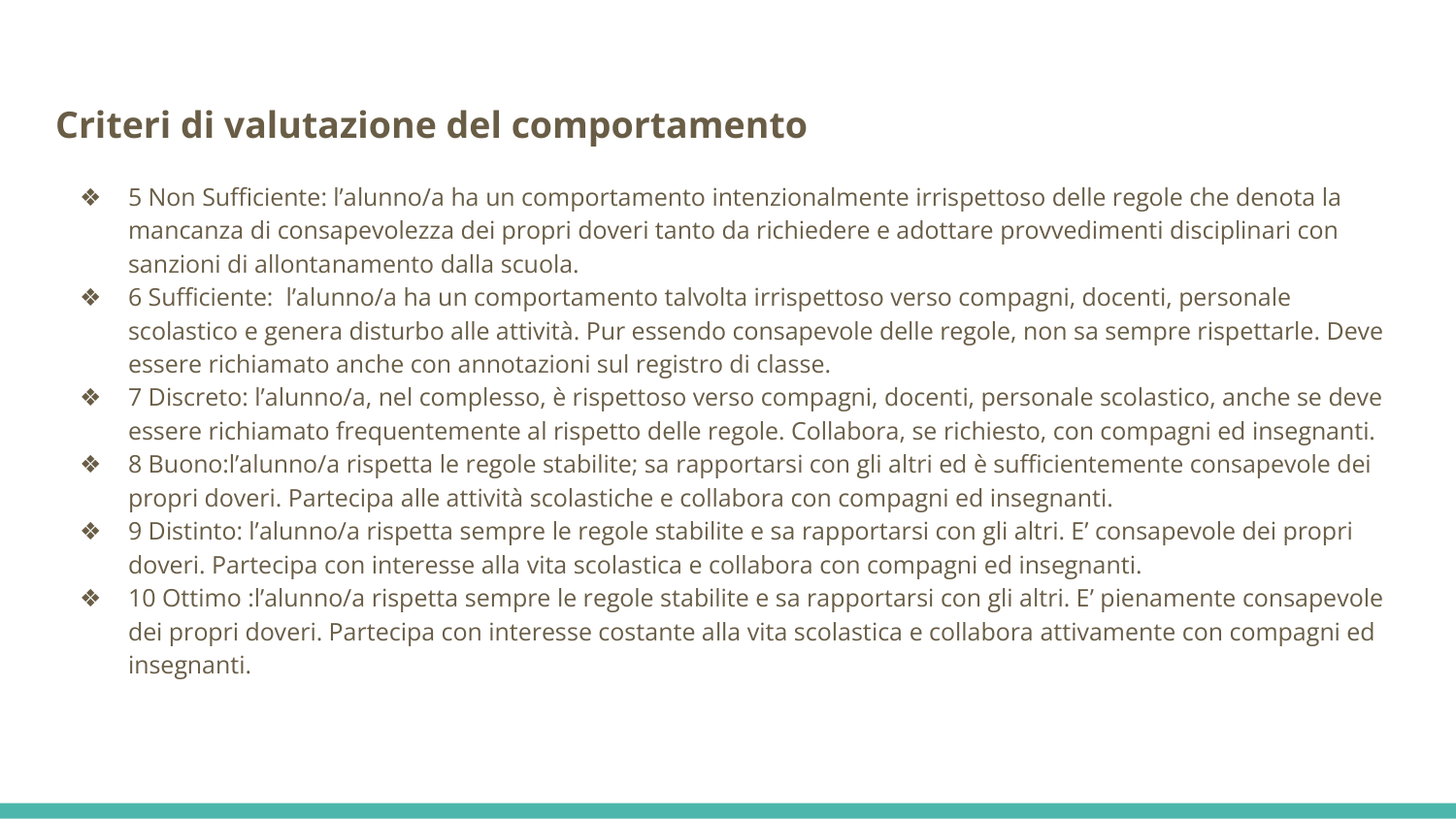

Criteri di valutazione del comportamento
5 Non Sufficiente: l’alunno/a ha un comportamento intenzionalmente irrispettoso delle regole che denota la mancanza di consapevolezza dei propri doveri tanto da richiedere e adottare provvedimenti disciplinari con sanzioni di allontanamento dalla scuola.
6 Sufficiente:  l’alunno/a ha un comportamento talvolta irrispettoso verso compagni, docenti, personale scolastico e genera disturbo alle attività. Pur essendo consapevole delle regole, non sa sempre rispettarle. Deve essere richiamato anche con annotazioni sul registro di classe.
7 Discreto: l’alunno/a, nel complesso, è rispettoso verso compagni, docenti, personale scolastico, anche se deve essere richiamato frequentemente al rispetto delle regole. Collabora, se richiesto, con compagni ed insegnanti.
8 Buono:l’alunno/a rispetta le regole stabilite; sa rapportarsi con gli altri ed è sufficientemente consapevole dei propri doveri. Partecipa alle attività scolastiche e collabora con compagni ed insegnanti.
9 Distinto: l’alunno/a rispetta sempre le regole stabilite e sa rapportarsi con gli altri. E’ consapevole dei propri doveri. Partecipa con interesse alla vita scolastica e collabora con compagni ed insegnanti.
10 Ottimo :l’alunno/a rispetta sempre le regole stabilite e sa rapportarsi con gli altri. E’ pienamente consapevole dei propri doveri. Partecipa con interesse costante alla vita scolastica e collabora attivamente con compagni ed insegnanti.